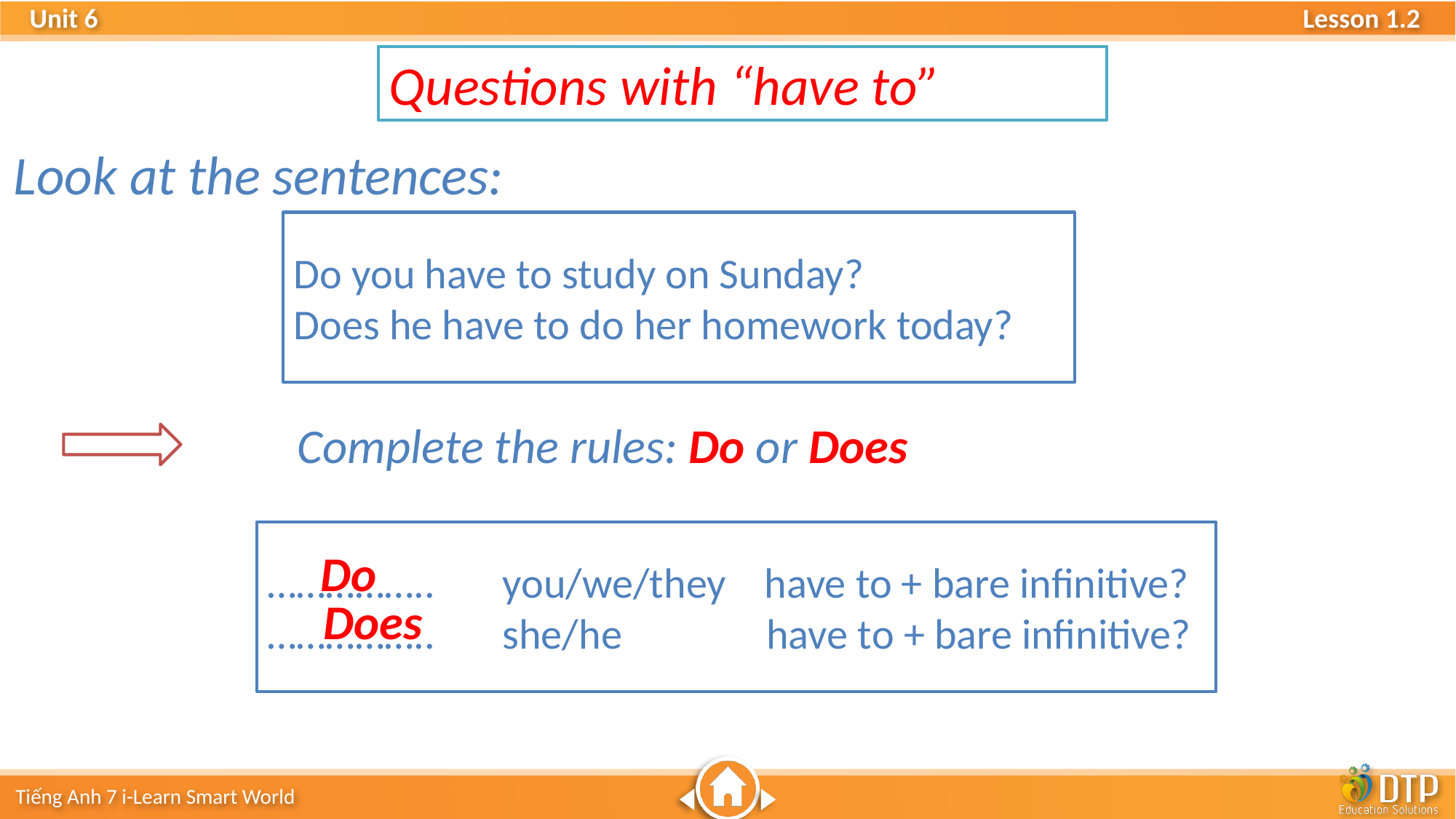

Questions with “have to”
Look at the sentences:
Do you have to study on Sunday?
Does he have to do her homework today?
Complete the rules: Do or Does

……………..       you/we/they    have to + bare infinitive?
……………..       she/he               have to + bare infinitive?
Do
Does